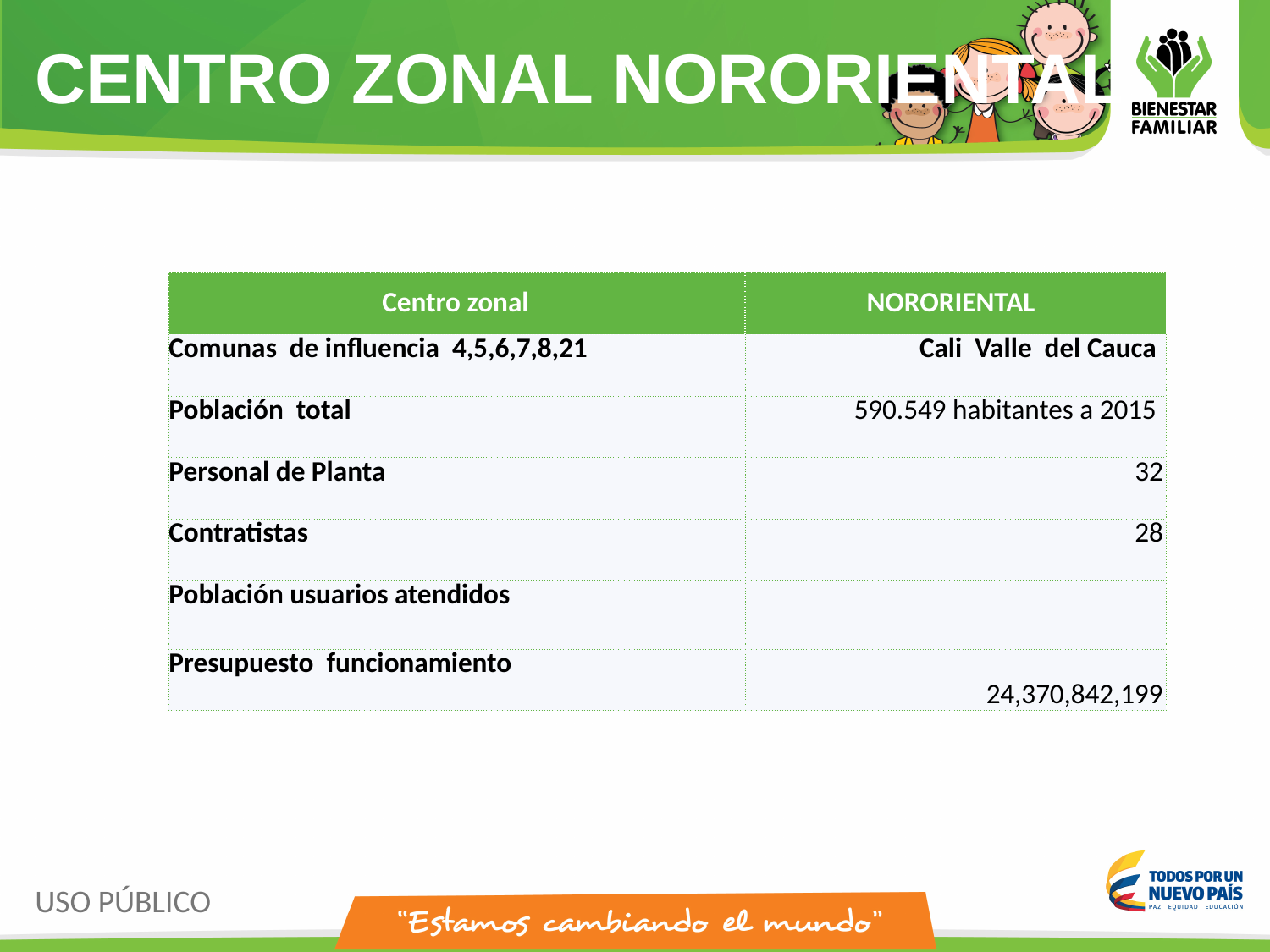

# CENTRO ZONAL NORORIENTAL
| Centro zonal | NORORIENTAL |
| --- | --- |
| Comunas de influencia 4,5,6,7,8,21 | Cali Valle del Cauca |
| Población total | 590.549 habitantes a 2015 |
| Personal de Planta | 32 |
| Contratistas | 28 |
| Población usuarios atendidos |  |
| Presupuesto funcionamiento | 24,370,842,199 |
USO PÚBLICO